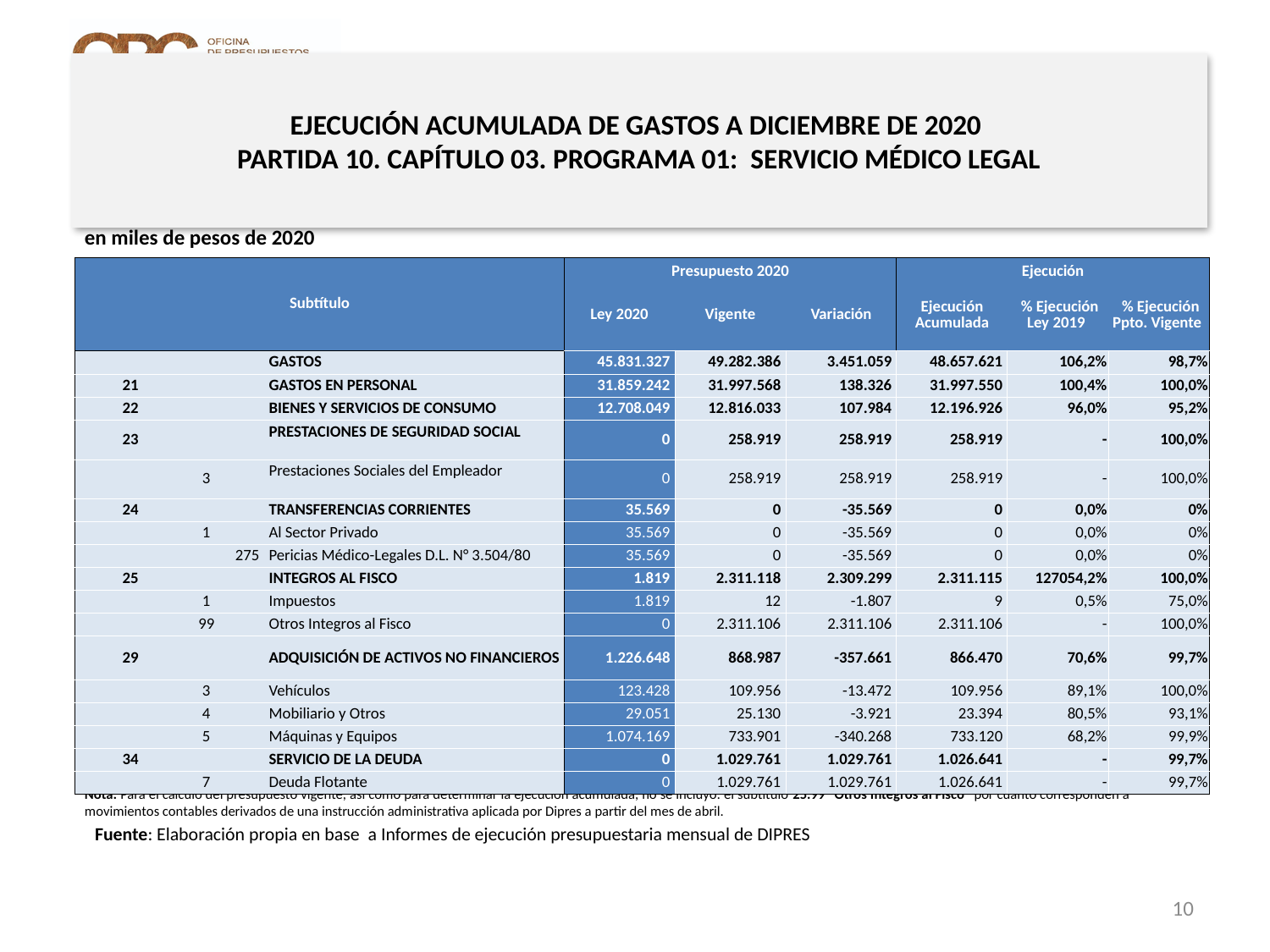

# EJECUCIÓN ACUMULADA DE GASTOS A DICIEMBRE DE 2020 PARTIDA 10. CAPÍTULO 03. PROGRAMA 01:  SERVICIO MÉDICO LEGAL
en miles de pesos de 2020
| Subtítulo |  |  |  | Presupuesto 2020 |  |  | Ejecución |  |  |
| --- | --- | --- | --- | --- | --- | --- | --- | --- | --- |
|  |  |  |  | Ley 2020 | Vigente | Variación | Ejecución Acumulada | % Ejecución Ley 2019 | % Ejecución Ppto. Vigente |
|  |  |  | GASTOS | 45.831.327 | 49.282.386 | 3.451.059 | 48.657.621 | 106,2% | 98,7% |
| 21 |  |  | GASTOS EN PERSONAL | 31.859.242 | 31.997.568 | 138.326 | 31.997.550 | 100,4% | 100,0% |
| 22 |  |  | BIENES Y SERVICIOS DE CONSUMO | 12.708.049 | 12.816.033 | 107.984 | 12.196.926 | 96,0% | 95,2% |
| 23 |  |  | PRESTACIONES DE SEGURIDAD SOCIAL | 0 | 258.919 | 258.919 | 258.919 | - | 100,0% |
|  | 3 |  | Prestaciones Sociales del Empleador | 0 | 258.919 | 258.919 | 258.919 | - | 100,0% |
| 24 |  |  | TRANSFERENCIAS CORRIENTES | 35.569 | 0 | -35.569 | 0 | 0,0% | 0% |
|  | 1 |  | Al Sector Privado | 35.569 | 0 | -35.569 | 0 | 0,0% | 0% |
|  |  | 275 | Pericias Médico-Legales D.L. N° 3.504/80 | 35.569 | 0 | -35.569 | 0 | 0,0% | 0% |
| 25 |  |  | INTEGROS AL FISCO | 1.819 | 2.311.118 | 2.309.299 | 2.311.115 | 127054,2% | 100,0% |
|  | 1 |  | Impuestos | 1.819 | 12 | -1.807 | 9 | 0,5% | 75,0% |
|  | 99 |  | Otros Integros al Fisco | 0 | 2.311.106 | 2.311.106 | 2.311.106 | - | 100,0% |
| 29 |  |  | ADQUISICIÓN DE ACTIVOS NO FINANCIEROS | 1.226.648 | 868.987 | -357.661 | 866.470 | 70,6% | 99,7% |
|  | 3 |  | Vehículos | 123.428 | 109.956 | -13.472 | 109.956 | 89,1% | 100,0% |
|  | 4 |  | Mobiliario y Otros | 29.051 | 25.130 | -3.921 | 23.394 | 80,5% | 93,1% |
|  | 5 |  | Máquinas y Equipos | 1.074.169 | 733.901 | -340.268 | 733.120 | 68,2% | 99,9% |
| 34 |  |  | SERVICIO DE LA DEUDA | 0 | 1.029.761 | 1.029.761 | 1.026.641 | - | 99,7% |
|  | 7 |  | Deuda Flotante | 0 | 1.029.761 | 1.029.761 | 1.026.641 | - | 99,7% |
Nota: Para el cálculo del presupuesto vigente, así como para determinar la ejecución acumulada, no se incluyó: el subtítulo 25.99 “Otros Íntegros al Fisco” por cuanto corresponden a movimientos contables derivados de una instrucción administrativa aplicada por Dipres a partir del mes de abril.
Fuente: Elaboración propia en base  a Informes de ejecución presupuestaria mensual de DIPRES
10